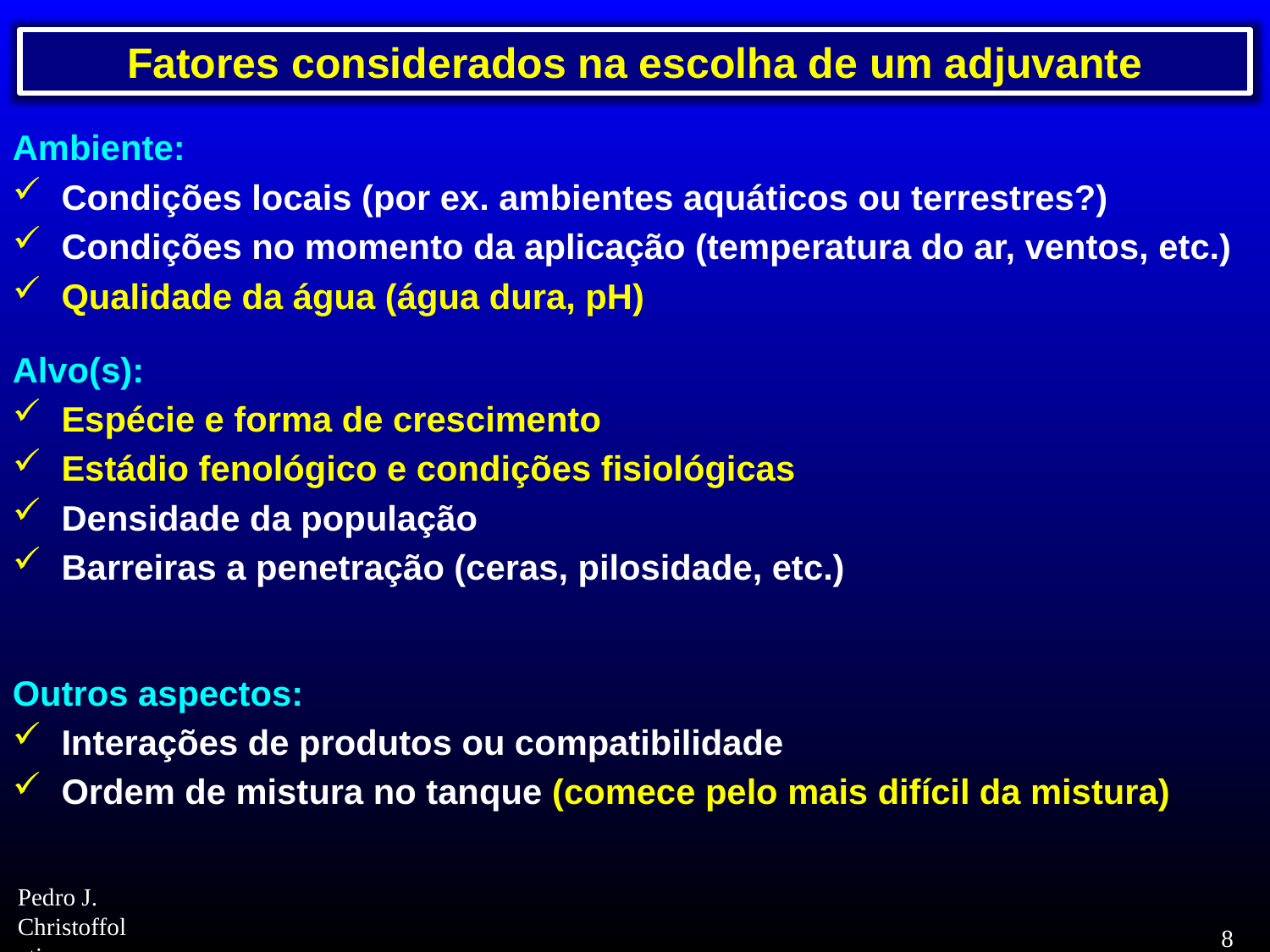

Fatores considerados na escolha de um adjuvante
Ambiente:
Condições locais (por ex. ambientes aquáticos ou terrestres?)
Condições no momento da aplicação (temperatura do ar, ventos, etc.)
Qualidade da água (água dura, pH)
Alvo(s):
Espécie e forma de crescimento
Estádio fenológico e condições fisiológicas
Densidade da população
Barreiras a penetração (ceras, pilosidade, etc.)
Outros aspectos:
Interações de produtos ou compatibilidade
Ordem de mistura no tanque (comece pelo mais difícil da mistura)
8
Pedro J. Christoffoleti